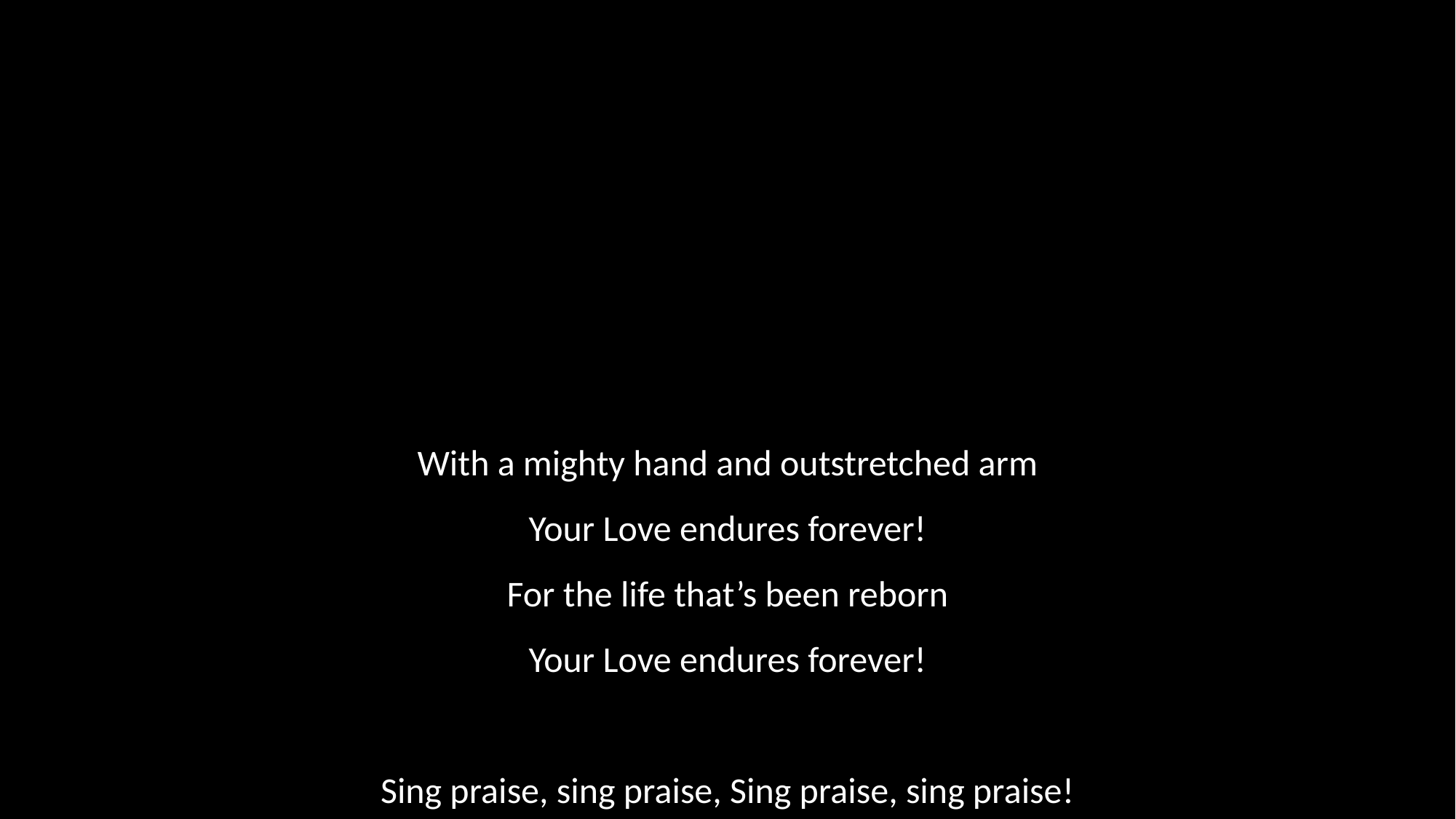

With a mighty hand and outstretched arm
Your Love endures forever!
For the life that’s been reborn
Your Love endures forever!

Sing praise, sing praise, Sing praise, sing praise!